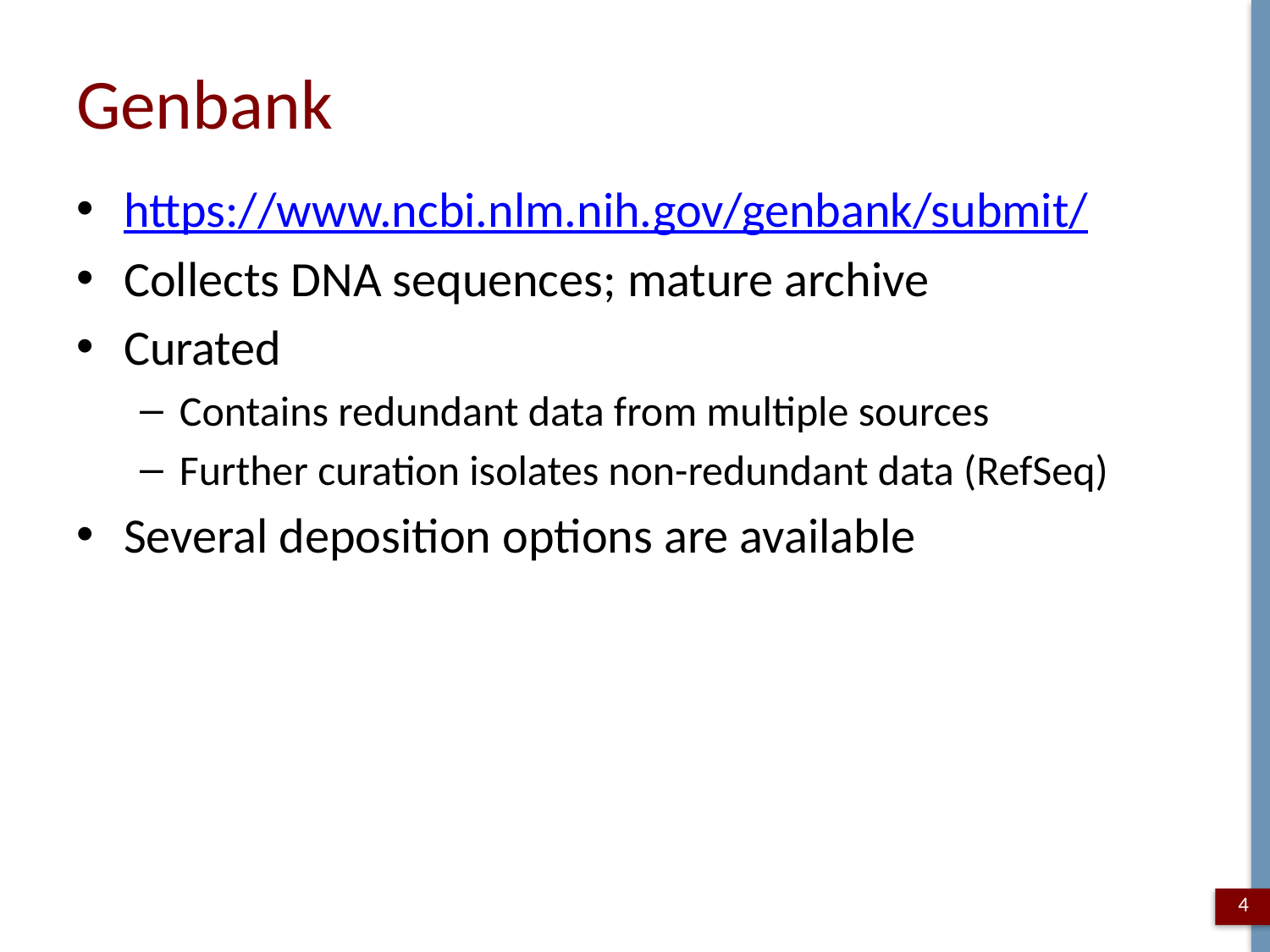

# Genbank
https://www.ncbi.nlm.nih.gov/genbank/submit/
Collects DNA sequences; mature archive
Curated
Contains redundant data from multiple sources
Further curation isolates non-redundant data (RefSeq)
Several deposition options are available

4